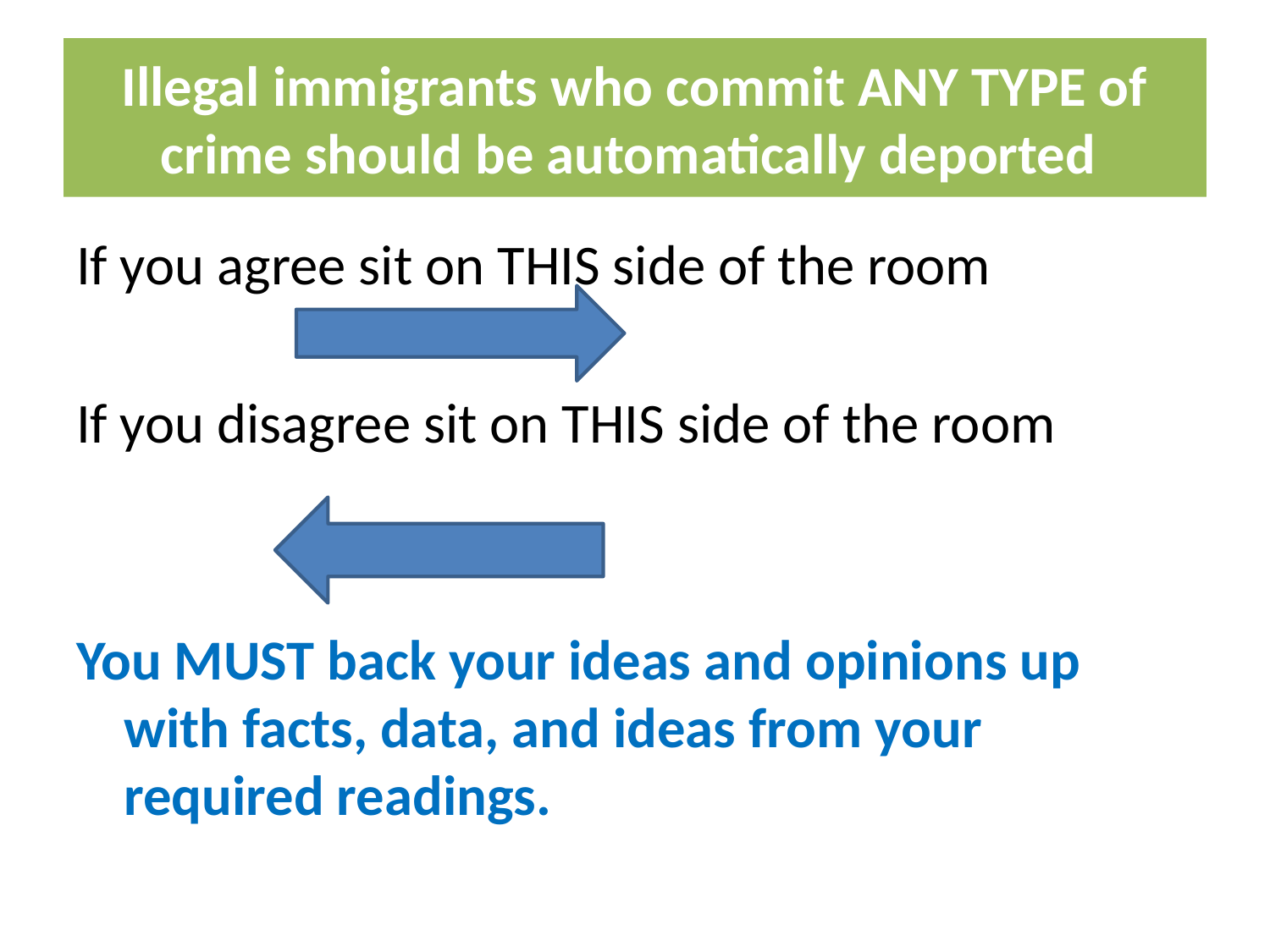

# Illegal immigrants who commit ANY TYPE of crime should be automatically deported
If you agree sit on THIS side of the room

If you disagree sit on THIS side of the room

You MUST back your ideas and opinions up with facts, data, and ideas from your required readings.